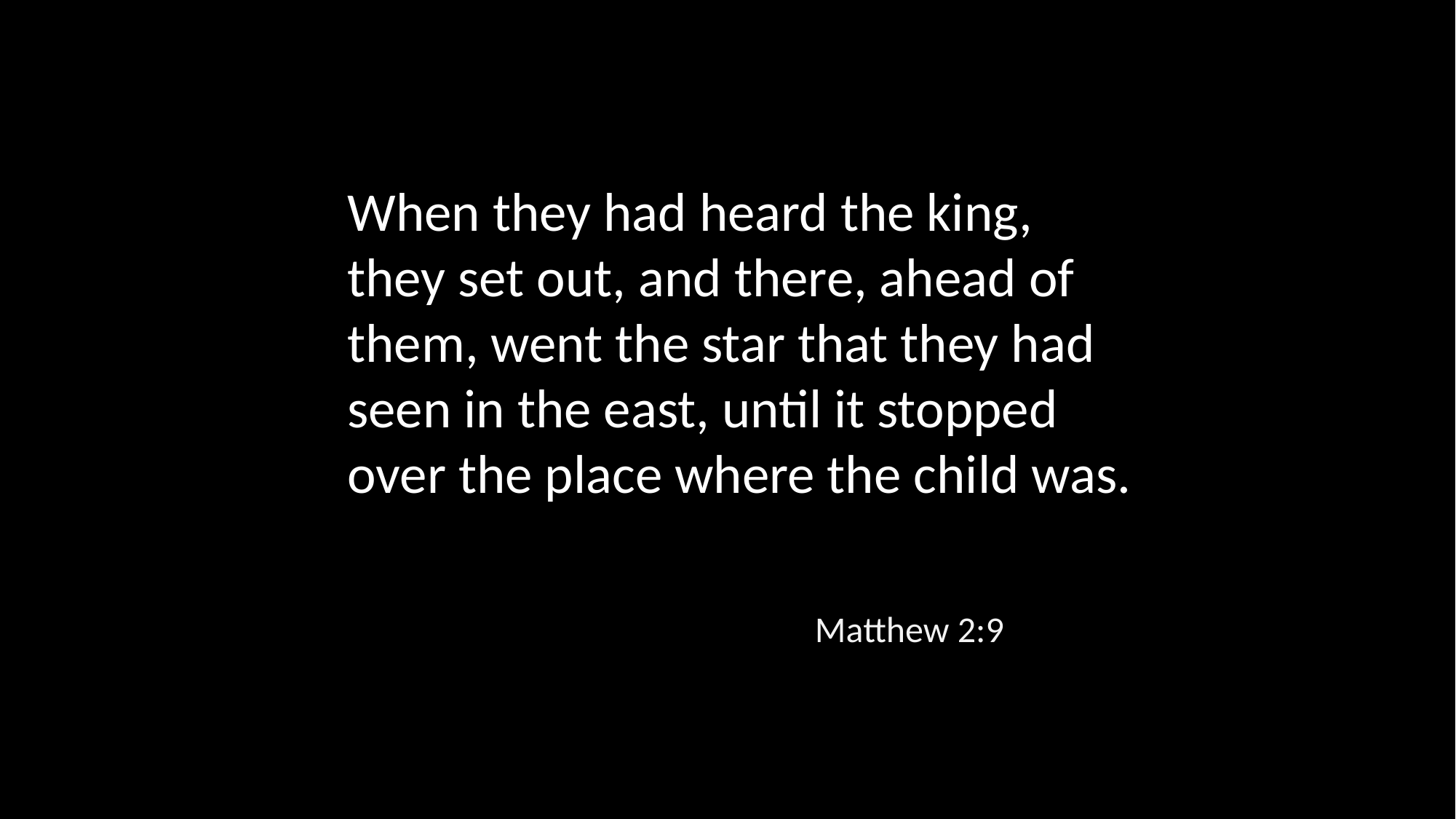

When they had heard the king, they set out, and there, ahead of them, went the star that they had seen in the east, until it stopped over the place where the child was.
Matthew 2:9